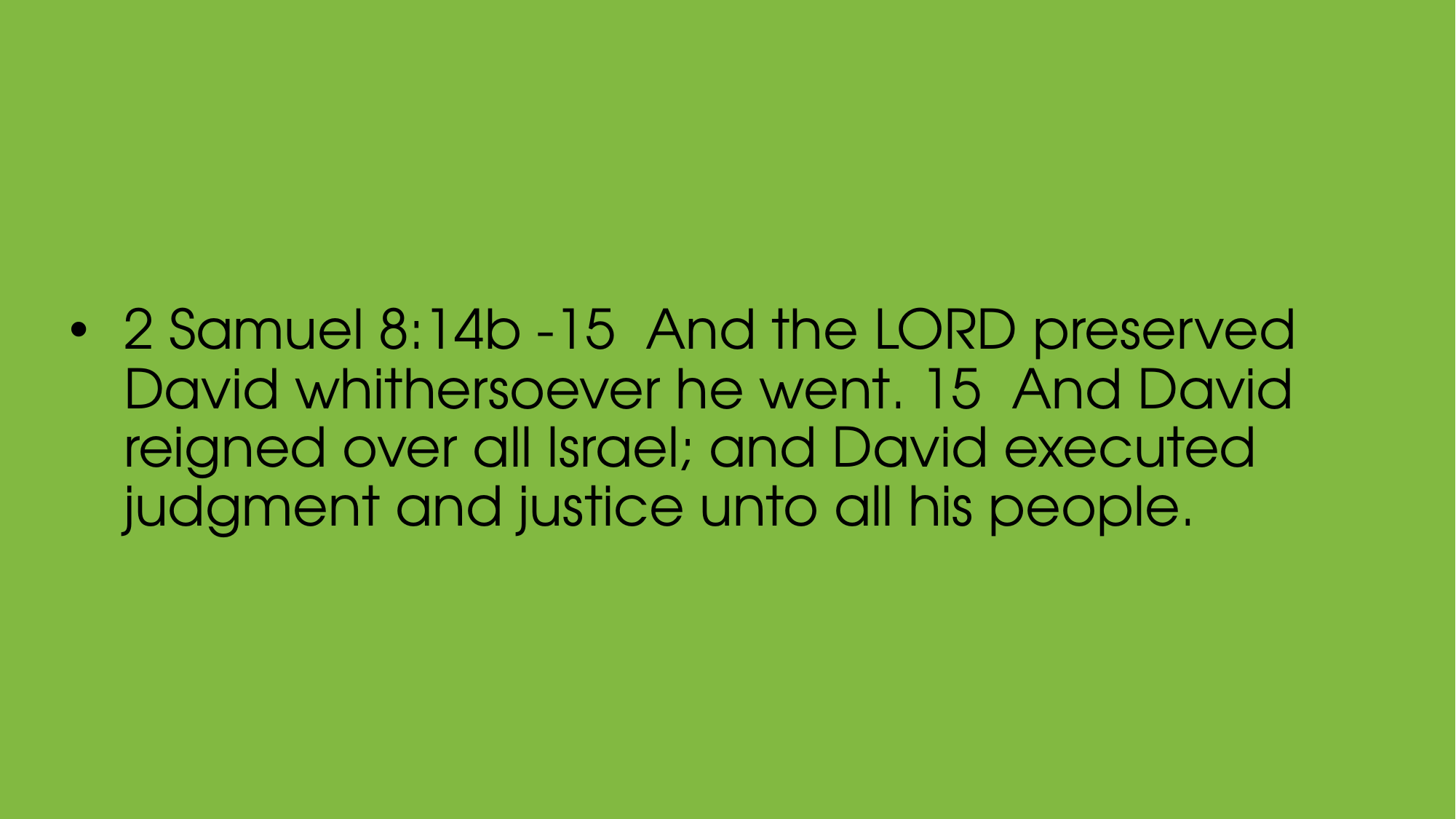

2 Samuel 8:14b -15  And the LORD preserved David whithersoever he went. 15  And David reigned over all Israel; and David executed judgment and justice unto all his people.